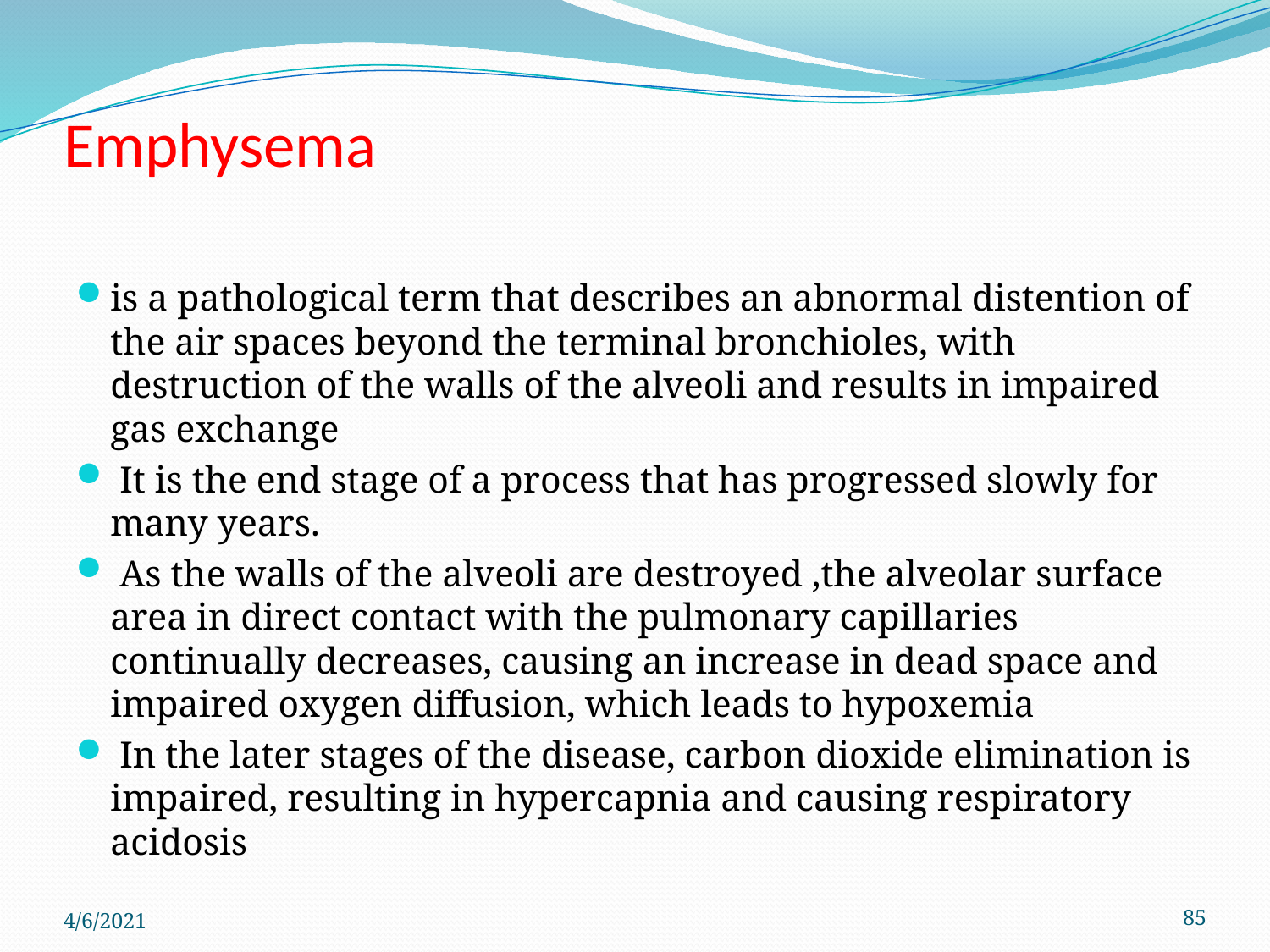

# Emphysema
is a pathological term that describes an abnormal distention of the air spaces beyond the terminal bronchioles, with destruction of the walls of the alveoli and results in impaired gas exchange
 It is the end stage of a process that has progressed slowly for many years.
 As the walls of the alveoli are destroyed ,the alveolar surface area in direct contact with the pulmonary capillaries continually decreases, causing an increase in dead space and impaired oxygen diffusion, which leads to hypoxemia
 In the later stages of the disease, carbon dioxide elimination is impaired, resulting in hypercapnia and causing respiratory acidosis

4/6/2021
85